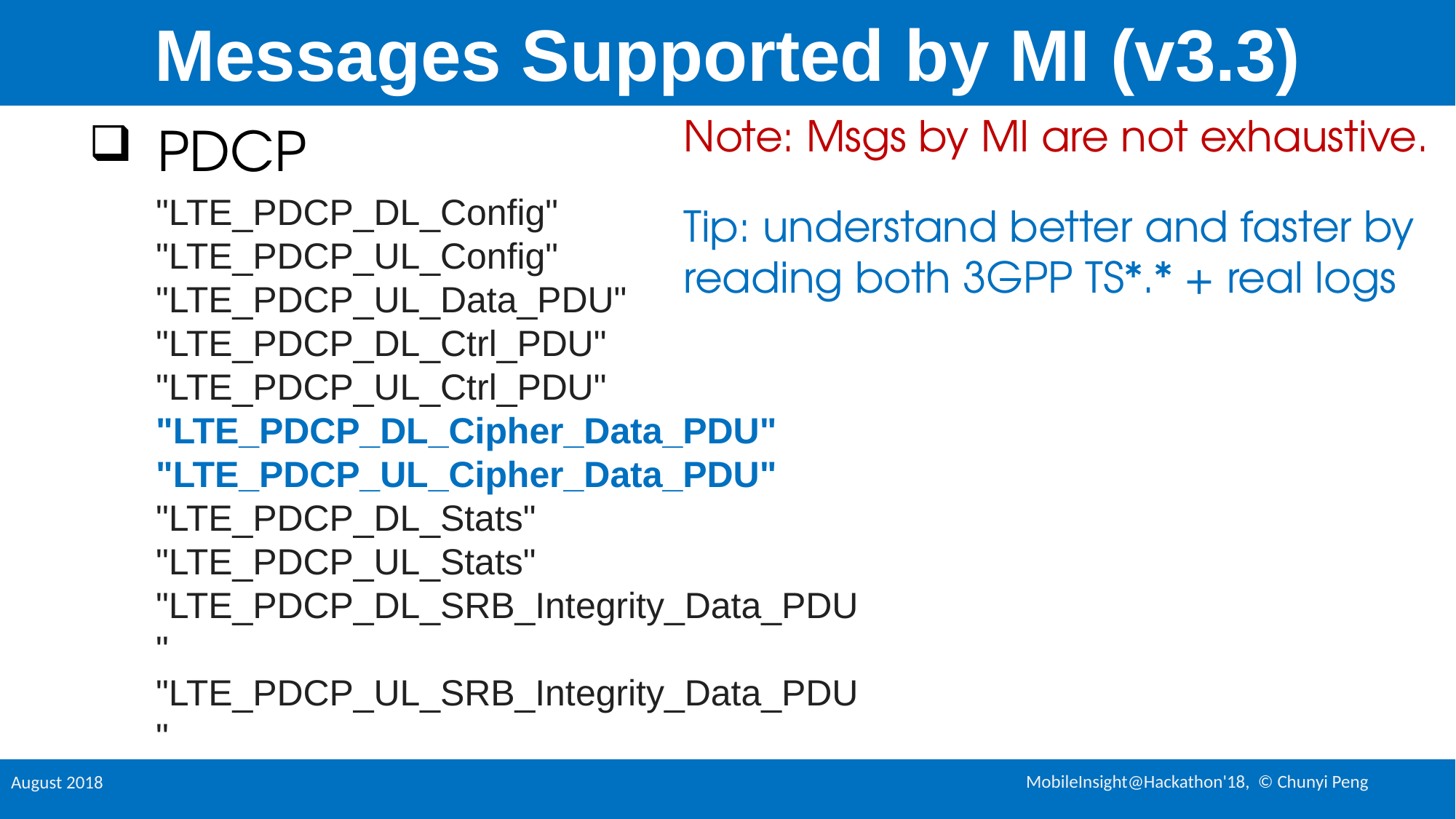

# Messages Supported by MI (v3.3)
Note: Msgs by MI are not exhaustive.
PDCP
"LTE_PDCP_DL_Config"
"LTE_PDCP_UL_Config"
"LTE_PDCP_UL_Data_PDU"
"LTE_PDCP_DL_Ctrl_PDU"
"LTE_PDCP_UL_Ctrl_PDU"
"LTE_PDCP_DL_Cipher_Data_PDU"
"LTE_PDCP_UL_Cipher_Data_PDU"
"LTE_PDCP_DL_Stats"
"LTE_PDCP_UL_Stats"
"LTE_PDCP_DL_SRB_Integrity_Data_PDU"
"LTE_PDCP_UL_SRB_Integrity_Data_PDU"
Tip: understand better and faster by reading both 3GPP TS*.* + real logs
MobileInsight@Hackathon'18,  © Chunyi Peng
August 2018